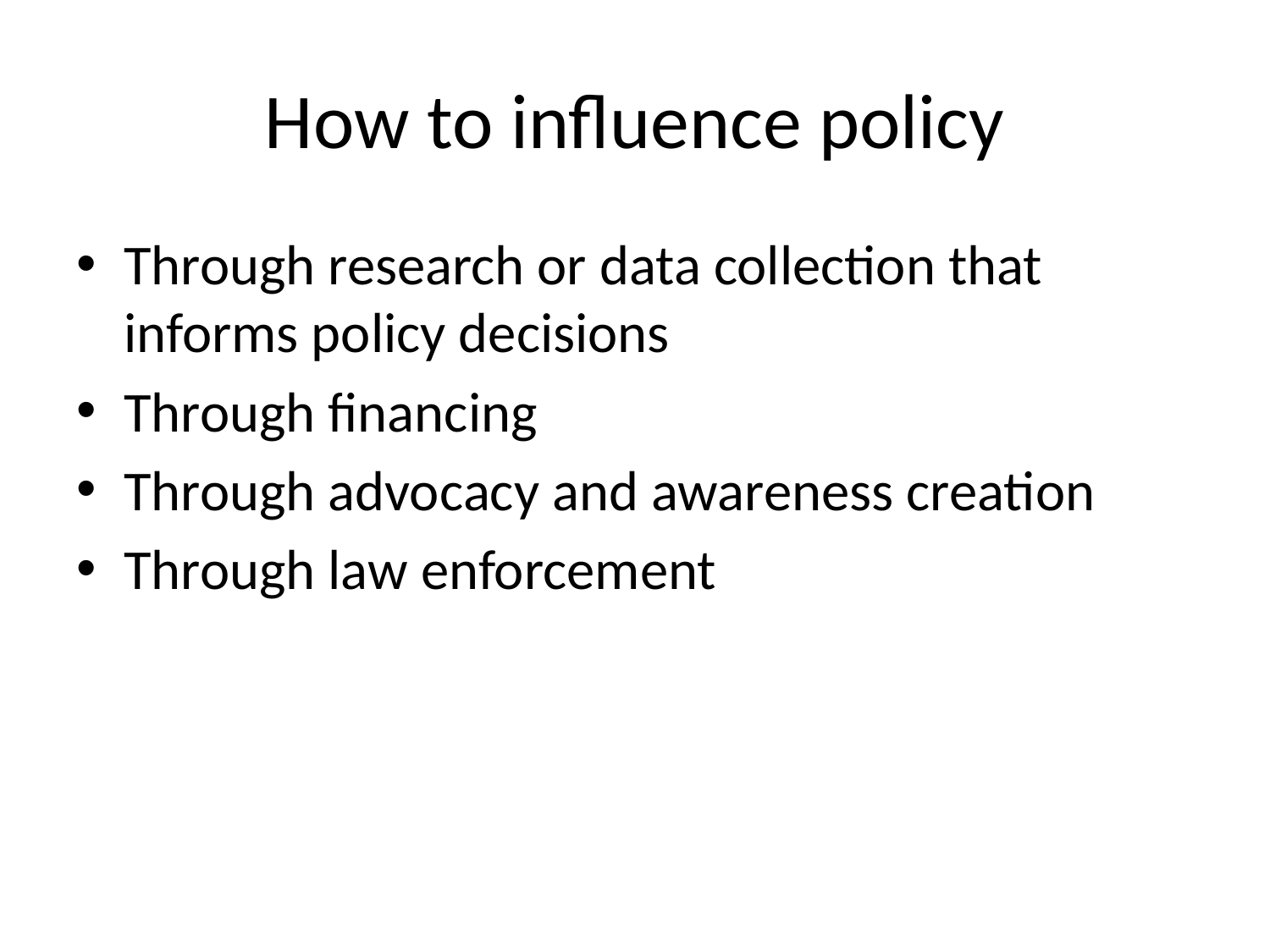

# How to influence policy
Through research or data collection that informs policy decisions
Through financing
Through advocacy and awareness creation
Through law enforcement